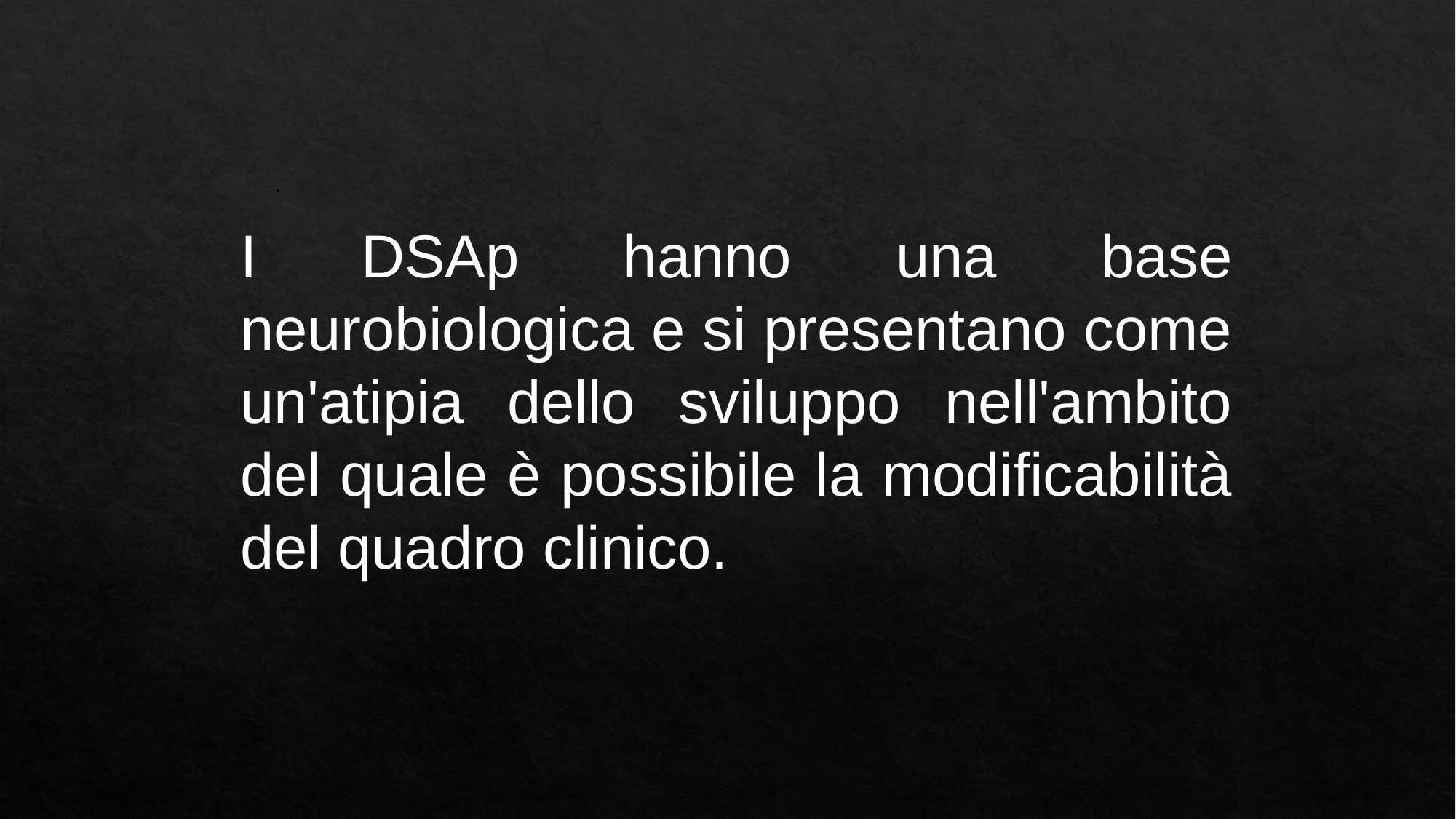

.

I DSAp hanno una base neurobiologica e si presentano come un'atipia dello sviluppo nell'ambito del quale è possibile la modificabilità del quadro clinico.